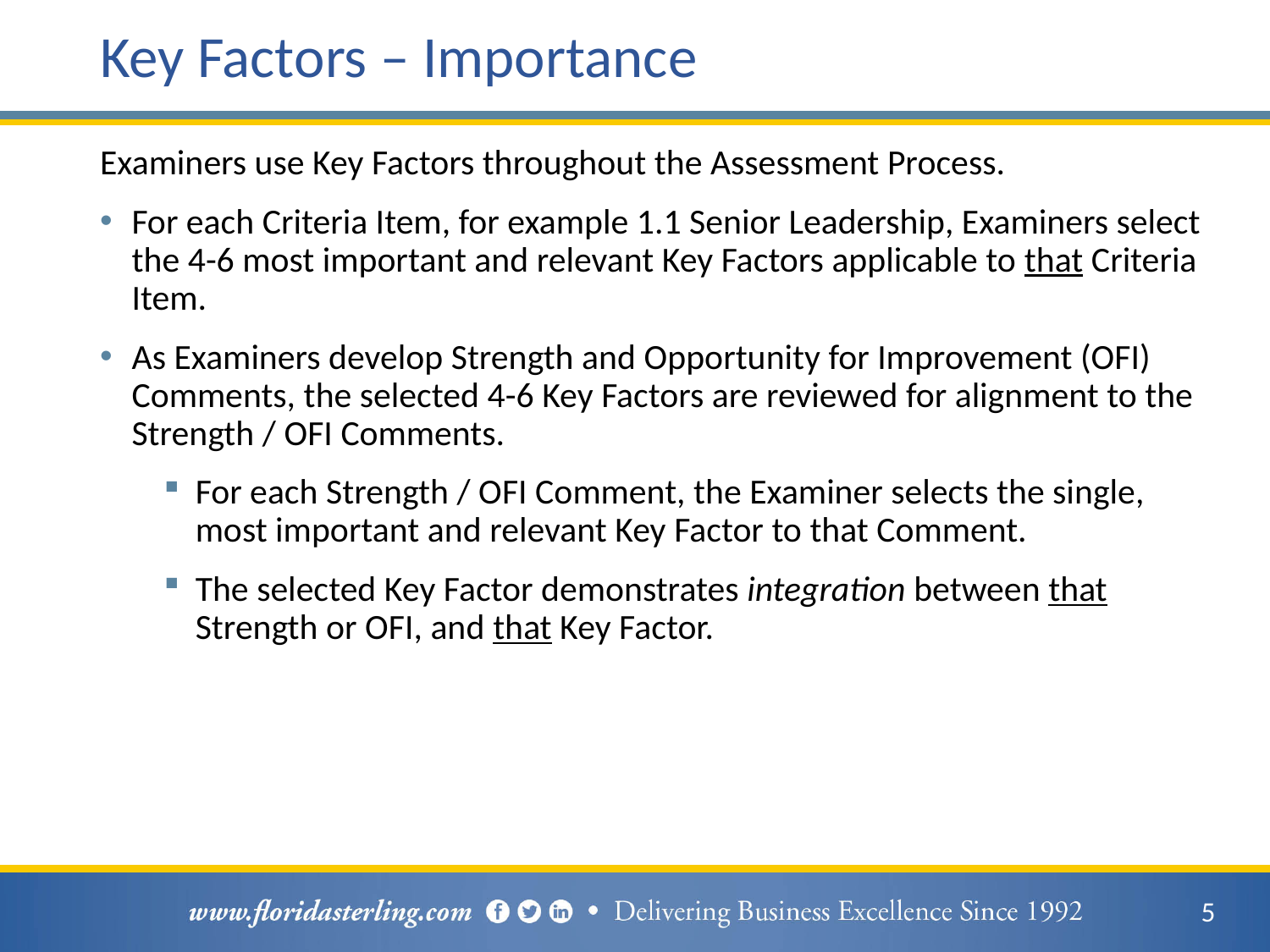

# Key Factors – Importance
Examiners use Key Factors throughout the Assessment Process.
For each Criteria Item, for example 1.1 Senior Leadership, Examiners select the 4-6 most important and relevant Key Factors applicable to that Criteria Item.
As Examiners develop Strength and Opportunity for Improvement (OFI) Comments, the selected 4-6 Key Factors are reviewed for alignment to the Strength / OFI Comments.
For each Strength / OFI Comment, the Examiner selects the single, most important and relevant Key Factor to that Comment.
The selected Key Factor demonstrates integration between that Strength or OFI, and that Key Factor.